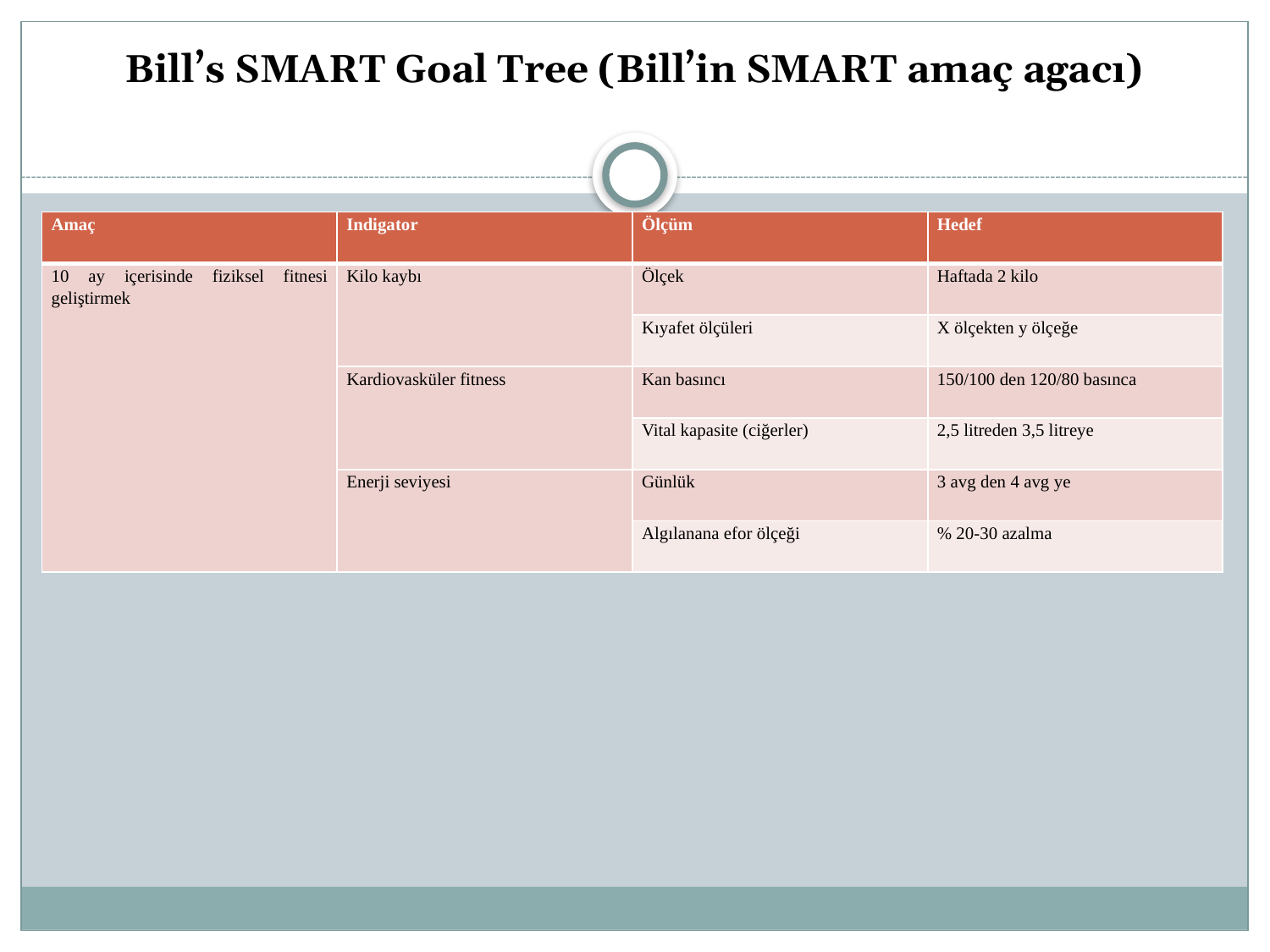

# Bill’s SMART Goal Tree (Bill’in SMART amaç agacı)
| Amaç | Indigator | Ölçüm | Hedef |
| --- | --- | --- | --- |
| 10 ay içerisinde fiziksel fitnesi geliştirmek | Kilo kaybı | Ölçek | Haftada 2 kilo |
|  |  | Kıyafet ölçüleri | X ölçekten y ölçeğe |
|  | Kardiovasküler fitness | Kan basıncı | 150/100 den 120/80 basınca |
|  |  | Vital kapasite (ciğerler) | 2,5 litreden 3,5 litreye |
|  | Enerji seviyesi | Günlük | 3 avg den 4 avg ye |
|  |  | Algılanana efor ölçeği | % 20-30 azalma |